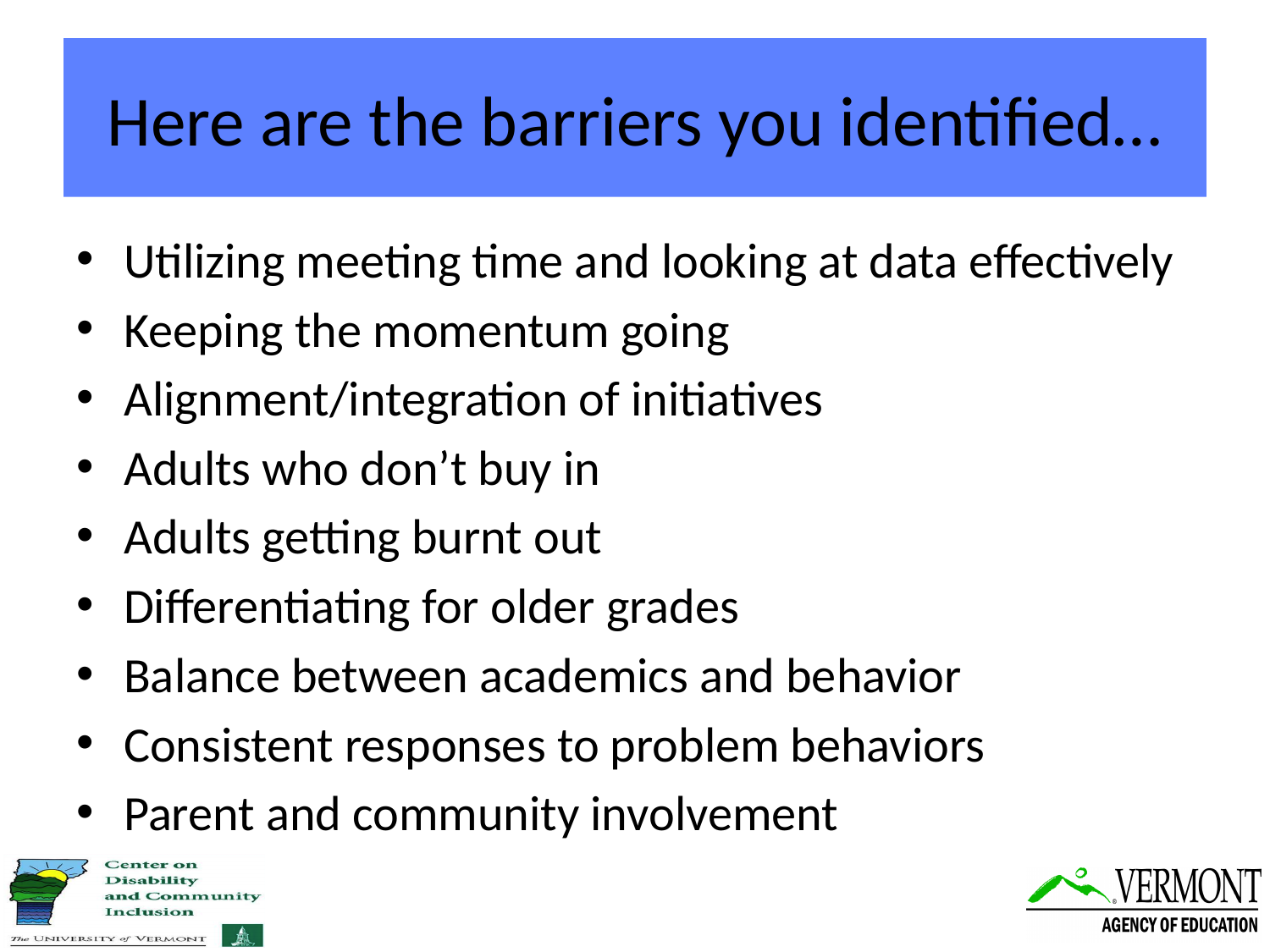

# Here are the barriers you identified…
Utilizing meeting time and looking at data effectively
Keeping the momentum going
Alignment/integration of initiatives
Adults who don’t buy in
Adults getting burnt out
Differentiating for older grades
Balance between academics and behavior
Consistent responses to problem behaviors
Parent and community involvement